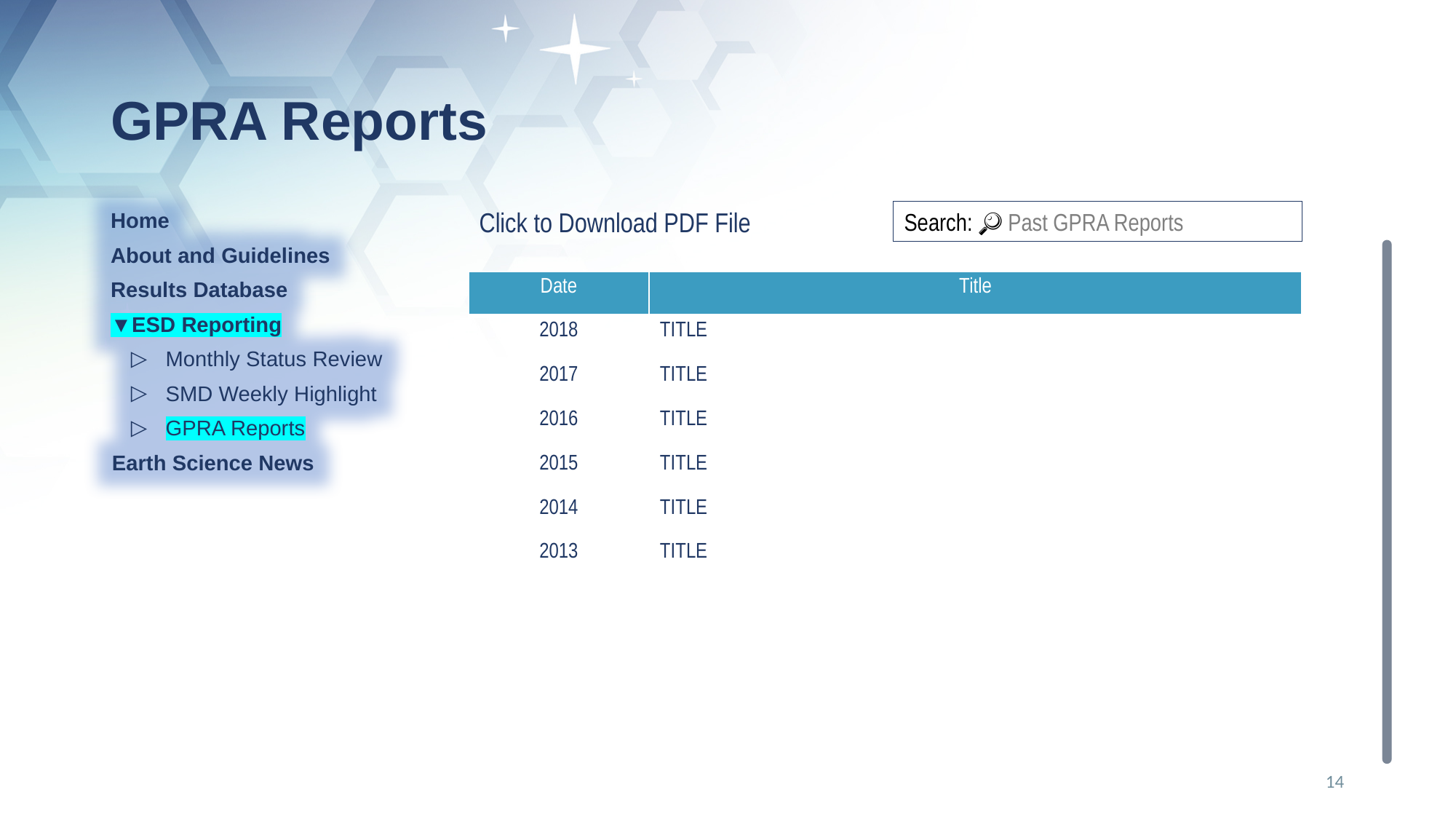

# GPRA Reports
Click to Download PDF File
Search: 🔎 Past GPRA Reports
Home
About and Guidelines
Results Database
▼ESD Reporting
Monthly Status Review
SMD Weekly Highlight
GPRA Reports
Earth Science News
| Date | Title |
| --- | --- |
| 2018 | TITLE |
| 2017 | TITLE |
| 2016 | TITLE |
| 2015 | TITLE |
| 2014 | TITLE |
| 2013 | TITLE |
14